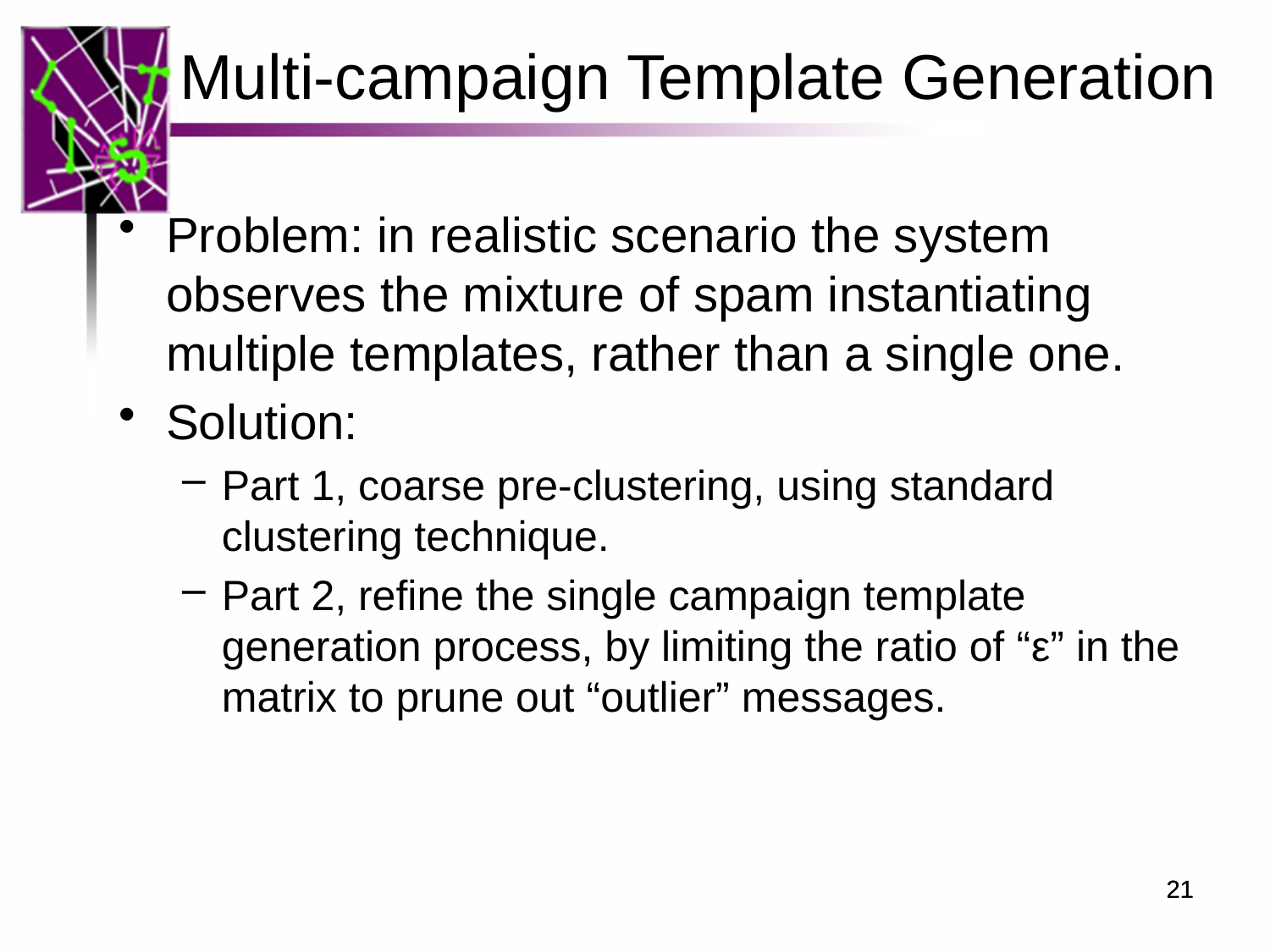

Multi-campaign Template Generation
Problem: in realistic scenario the system observes the mixture of spam instantiating multiple templates, rather than a single one.
Solution:
Part 1, coarse pre-clustering, using standard clustering technique.
Part 2, refine the single campaign template generation process, by limiting the ratio of “ε” in the matrix to prune out “outlier” messages.

21
21